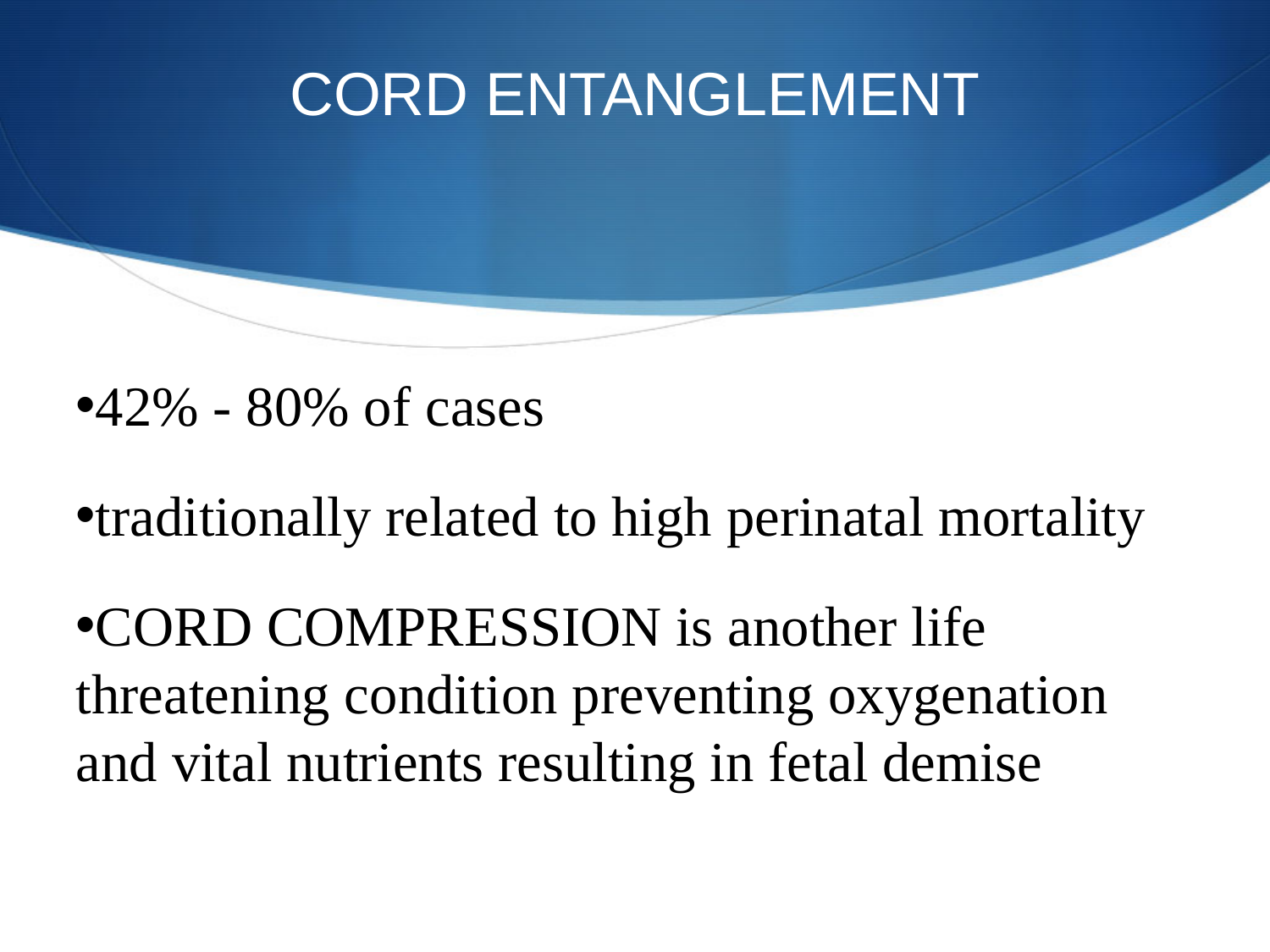

# CORD ENTANGLEMENT

42% - 80% of cases
traditionally related to high perinatal mortality
CORD COMPRESSION is another life threatening condition preventing oxygenation and vital nutrients resulting in fetal demise